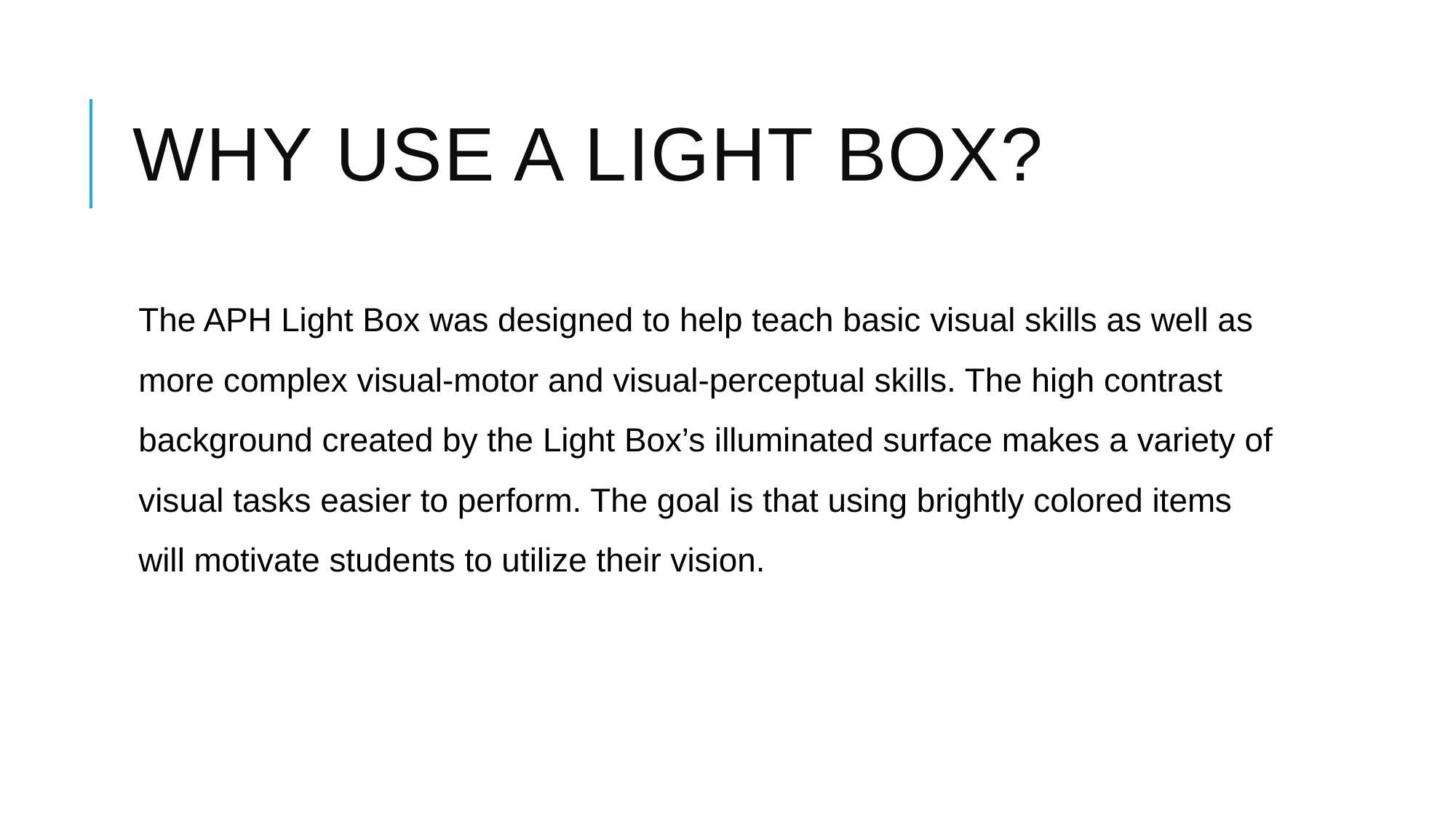

# Why Use a Light Box?
The APH Light Box was designed to help teach basic visual skills as well as more complex visual-motor and visual-perceptual skills. The high contrast background created by the Light Box’s illuminated surface makes a variety of visual tasks easier to perform. The goal is that using brightly colored items will motivate students to utilize their vision.